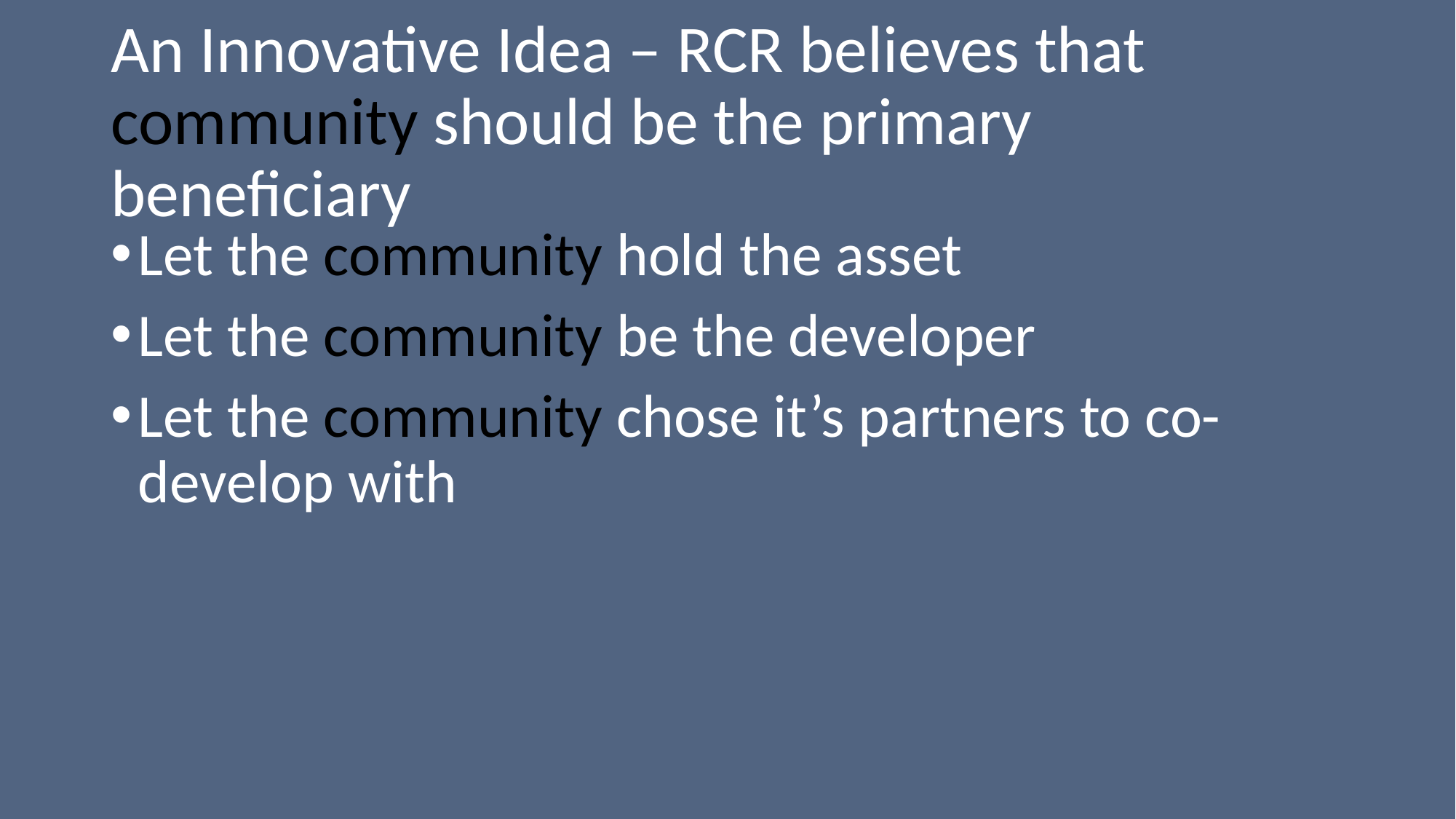

# An Innovative Idea – RCR believes that community should be the primary beneficiary
Let the community hold the asset
Let the community be the developer
Let the community chose it’s partners to co-develop with